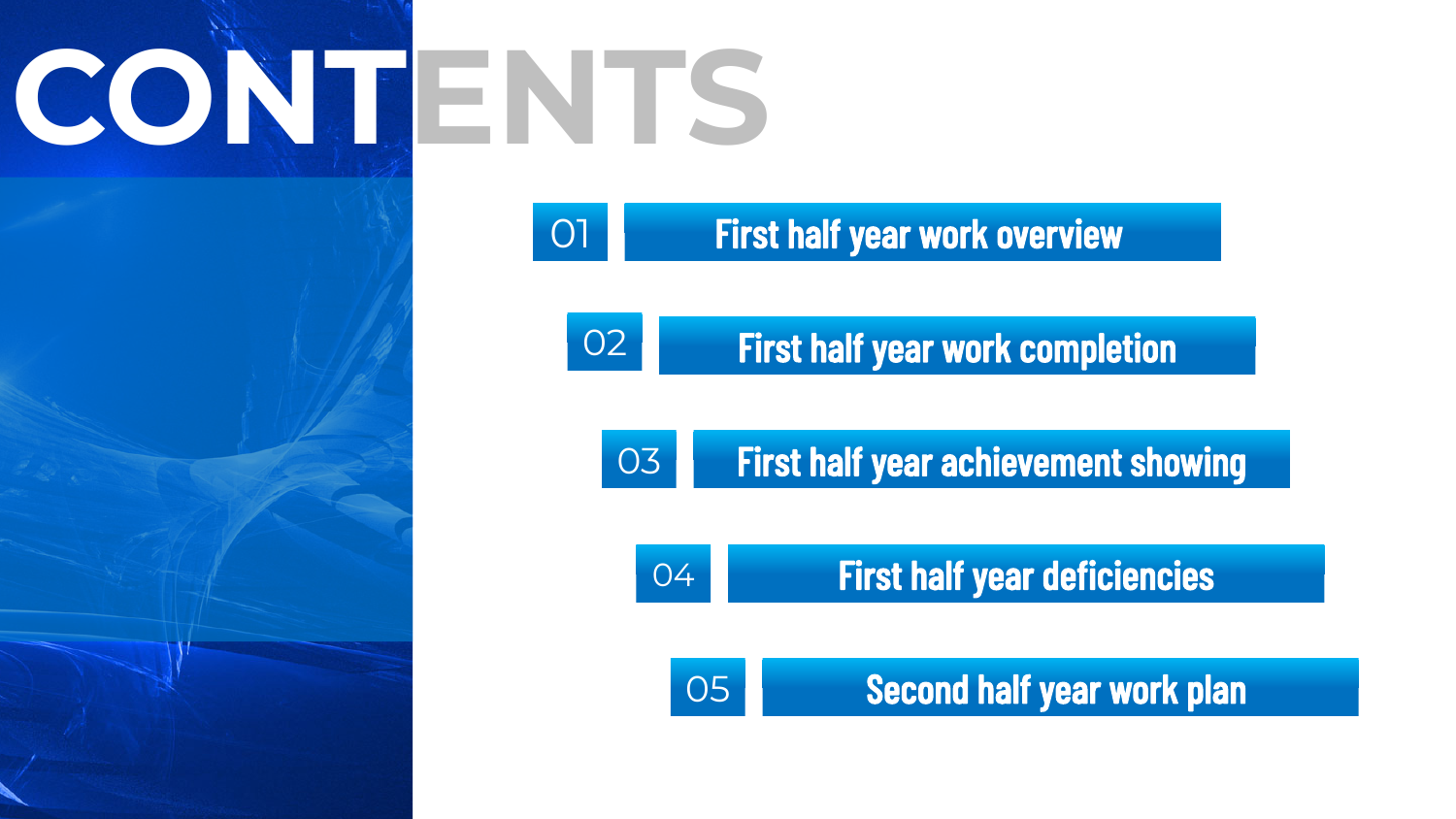

CONTENTS

01
First half year work overview
02
First half year work completion
03
First half year achievement showing
04
First half year deficiencies
05
Second half year work plan